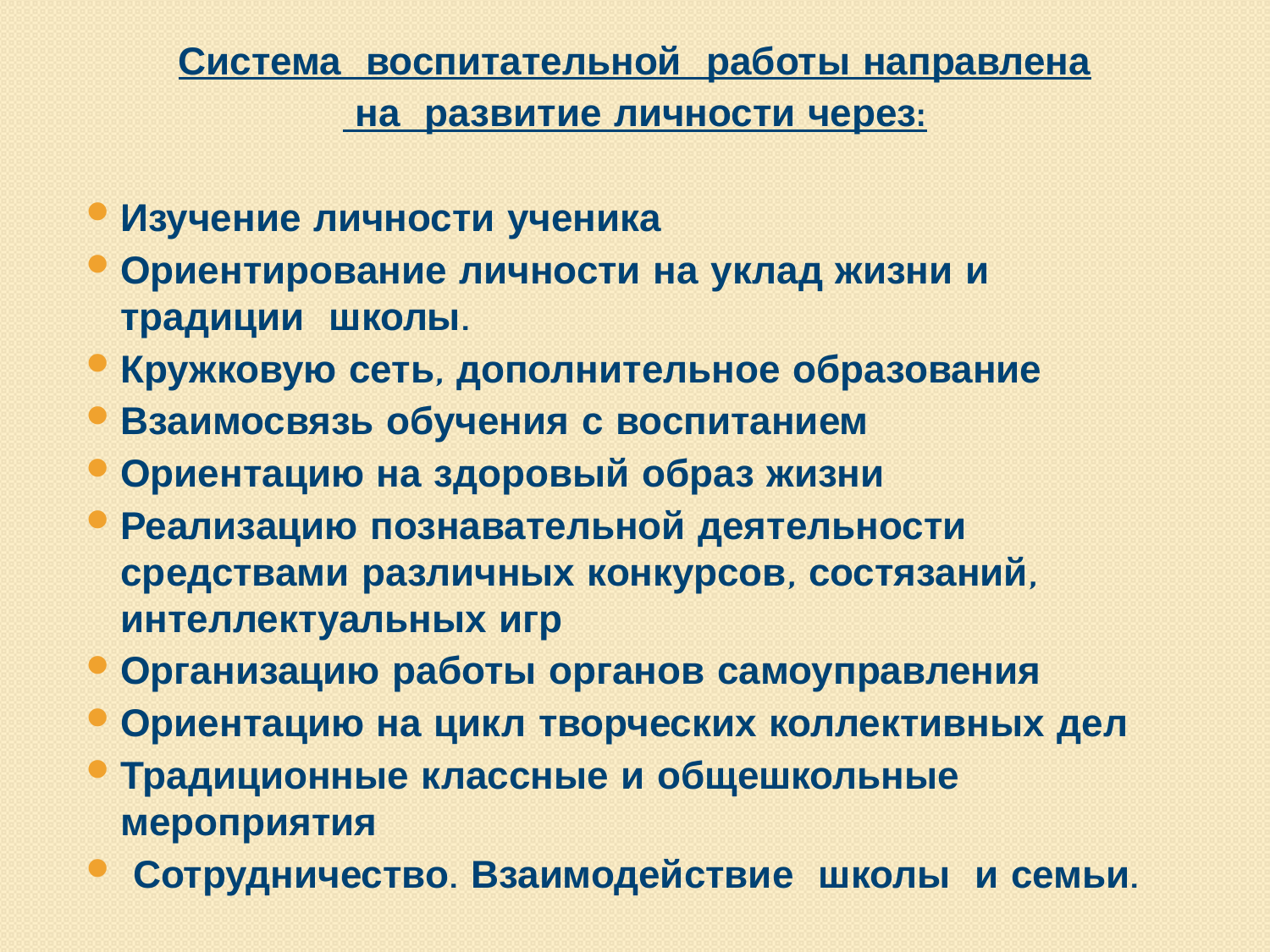

Система  воспитательной  работы направлена
 на  развитие личности через:

Изучение личности ученика
Ориентирование личности на уклад жизни и традиции  школы.
Кружковую сеть, дополнительное образование
Взаимосвязь обучения с воспитанием
Ориентацию на здоровый образ жизни
Реализацию познавательной деятельности средствами различных конкурсов, состязаний, интеллектуальных игр
Организацию работы органов самоуправления
Ориентацию на цикл творческих коллективных дел
Традиционные классные и общешкольные  мероприятия
 Сотрудничество. Взаимодействие  школы  и семьи.